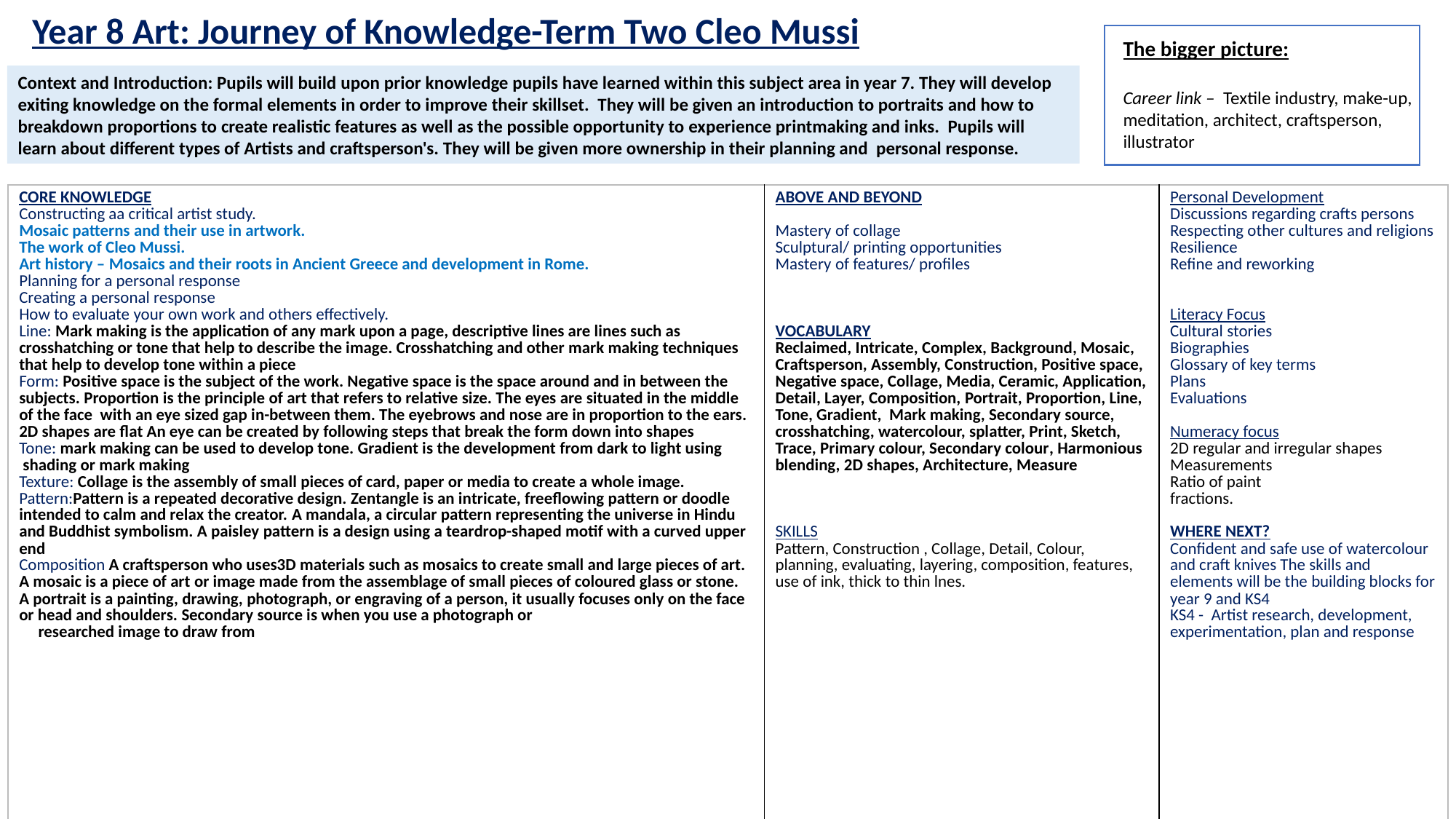

Year 8 Art: Journey of Knowledge-Term Two Cleo Mussi

The bigger picture:

Career link –  Textile industry, make-up, meditation, architect, craftsperson, illustrator
Context and Introduction: Pupils will build upon prior knowledge pupils have learned within this subject area in year 7. They will develop exiting knowledge on the formal elements in order to improve their skillset.  They will be given an introduction to portraits and how to breakdown proportions to create realistic features as well as the possible opportunity to experience printmaking and inks.  Pupils will learn about different types of Artists and craftsperson's. They will be given more ownership in their planning and  personal response.
| CORE KNOWLEDGE Constructing aa critical artist study. Mosaic patterns and their use in artwork. The work of Cleo Mussi. Art history – Mosaics and their roots in Ancient Greece and development in Rome. Planning for a personal response Creating a personal response How to evaluate your own work and others effectively. Line: Mark making is the application of any mark upon a page, descriptive lines are lines such as crosshatching or tone that help to describe the image. Crosshatching and other mark making techniques that help to develop tone within a piece Form: Positive space is the subject of the work. Negative space is the space around and in between the subjects. Proportion is the principle of art that refers to relative size. The eyes are situated in the middle of the face with an eye sized gap in-between them. The eyebrows and nose are in proportion to the ears. 2D shapes are flat An eye can be created by following steps that break the form down into shapes Tone: mark making can be used to develop tone. Gradient is the development from dark to light using shading or mark making Texture: Collage is the assembly of small pieces of card, paper or media to create a whole image. Pattern:Pattern is a repeated decorative design. Zentangle is an intricate, freeflowing pattern or doodle intended to calm and relax the creator. A mandala, a circular pattern representing the universe in Hindu and Buddhist symbolism. A paisley pattern is a design using a teardrop-shaped motif with a curved upper end Composition A craftsperson who uses3D materials such as mosaics to create small and large pieces of art. A mosaic is a piece of art or image made from the assemblage of small pieces of coloured glass or stone. A portrait is a painting, drawing, photograph, or engraving of a person, it usually focuses only on the face or head and shoulders. Secondary source is when you use a photograph or researched image to draw from | ABOVE AND BEYOND Mastery of collage Sculptural/ printing opportunities Mastery of features/ profiles VOCABULARY Reclaimed, Intricate, Complex, Background, Mosaic, Craftsperson, Assembly, Construction, Positive space, Negative space, Collage, Media, Ceramic, Application, Detail, Layer, Composition, Portrait, Proportion, Line, Tone, Gradient, Mark making, Secondary source, crosshatching, watercolour, splatter, Print, Sketch, Trace, Primary colour, Secondary colour, Harmonious blending, 2D shapes, Architecture, Measure SKILLS Pattern, Construction , Collage, Detail, Colour, planning, evaluating, layering, composition, features, use of ink, thick to thin lnes. | Personal Development Discussions regarding crafts persons Respecting other cultures and religions Resilience Refine and reworking Literacy Focus Cultural stories Biographies Glossary of key terms Plans Evaluations Numeracy focus 2D regular and irregular shapes Measurements Ratio of paint fractions. WHERE NEXT? Confident and safe use of watercolour and craft knives The skills and elements will be the building blocks for year 9 and KS4 KS4 - Artist research, development, experimentation, plan and response |
| --- | --- | --- |